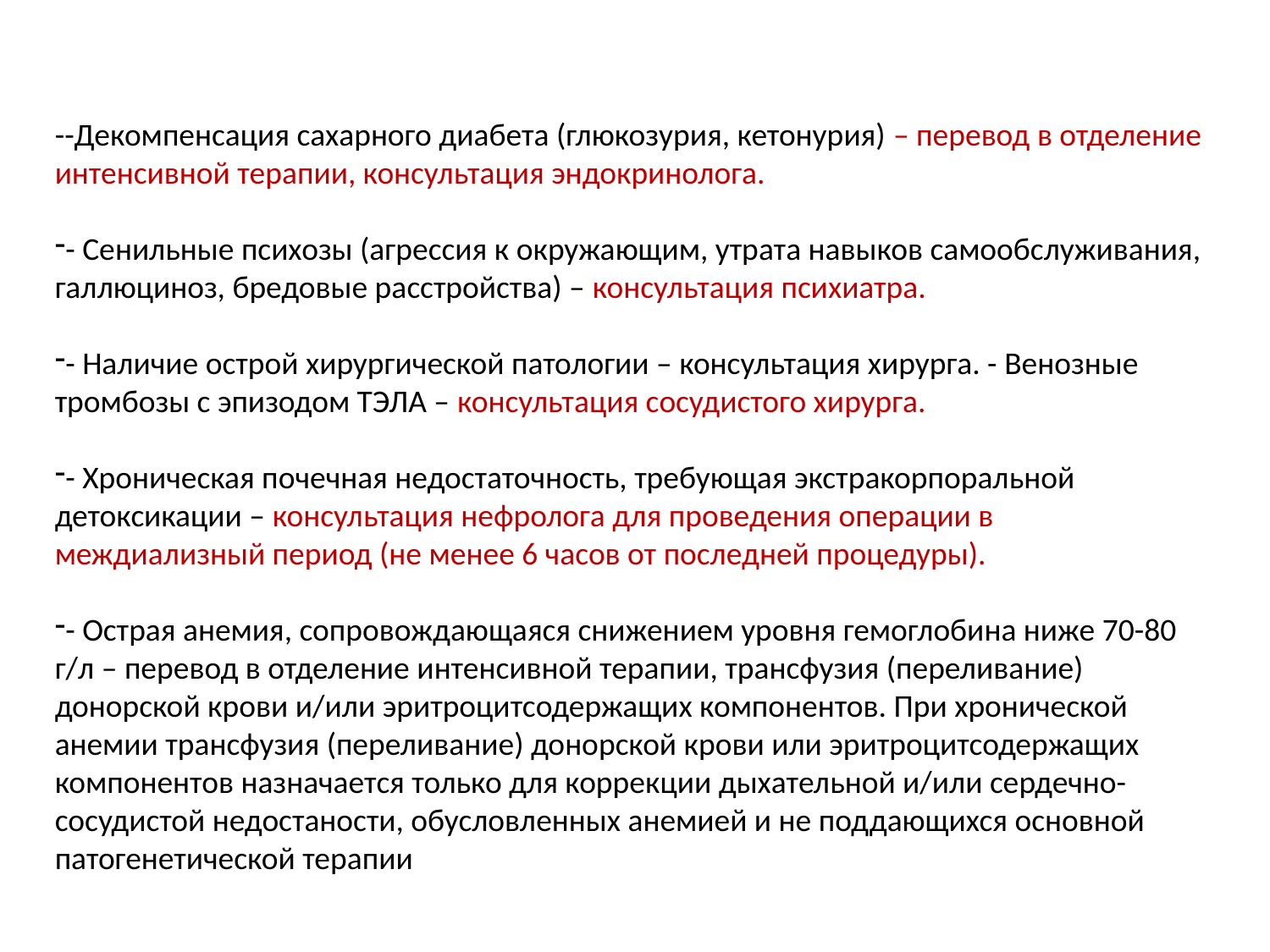

--Декомпенсация сахарного диабета (глюкозурия, кетонурия) – перевод в отделение интенсивной терапии, консультация эндокринолога.

- Сенильные психозы (агрессия к окружающим, утрата навыков самообслуживания, галлюциноз, бредовые расстройства) – консультация психиатра.

- Наличие острой хирургической патологии – консультация хирурга. - Венозные тромбозы с эпизодом ТЭЛА – консультация сосудистого хирурга.

- Хроническая почечная недостаточность, требующая экстракорпоральной детоксикации – консультация нефролога для проведения операции в междиализный период (не менее 6 часов от последней процедуры).

- Острая анемия, сопровождающаяся снижением уровня гемоглобина ниже 70-80 г/л – перевод в отделение интенсивной терапии, трансфузия (переливание) донорской крови и/или эритроцитсодержащих компонентов. При хронической анемии трансфузия (переливание) донорской крови или эритроцитсодержащих компонентов назначается только для коррекции дыхательной и/или сердечно-сосудистой недостаности, обусловленных анемией и не поддающихся основной патогенетической терапии